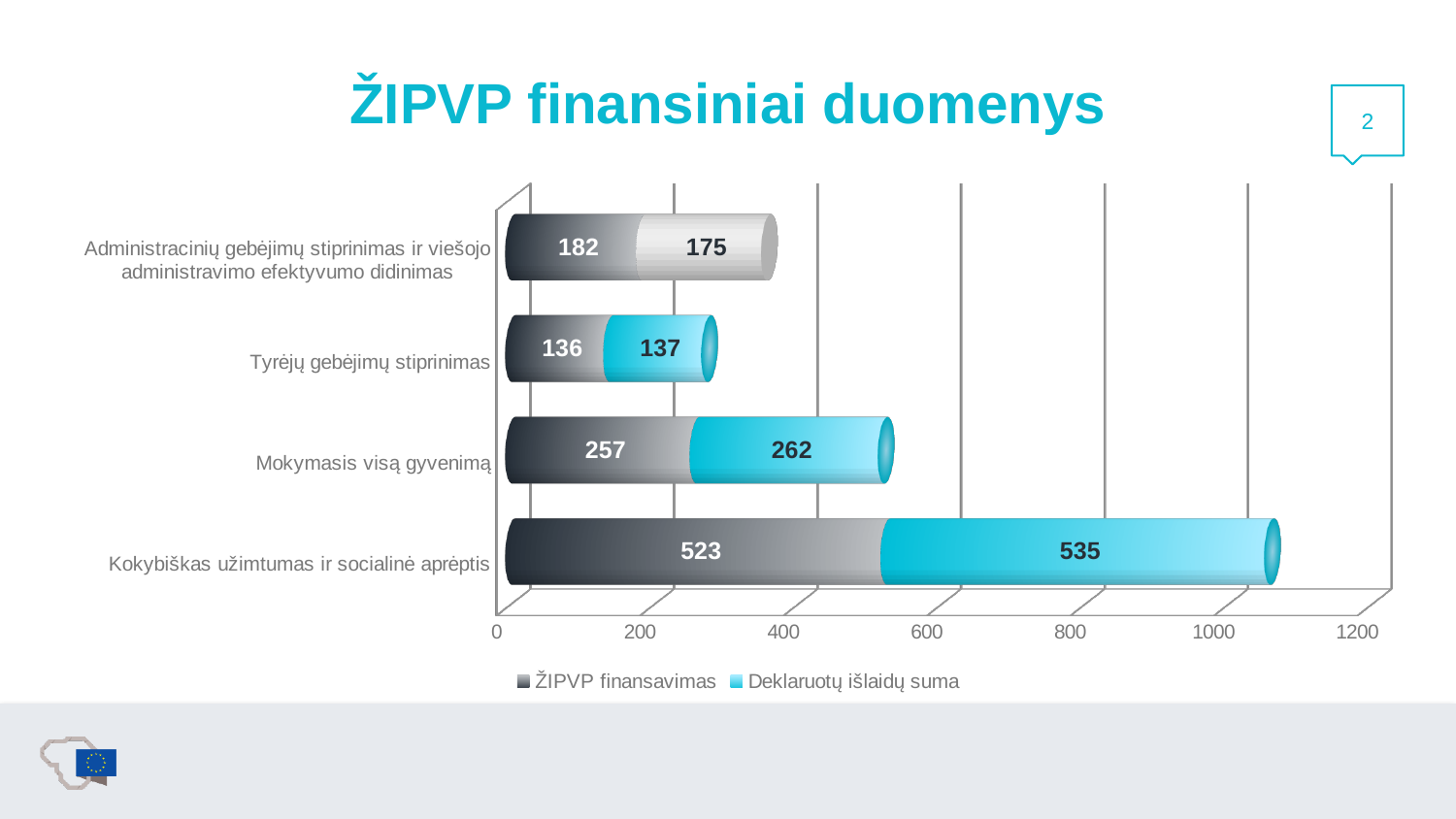

# ŽIPVP finansiniai duomenys
2

[unsupported chart]